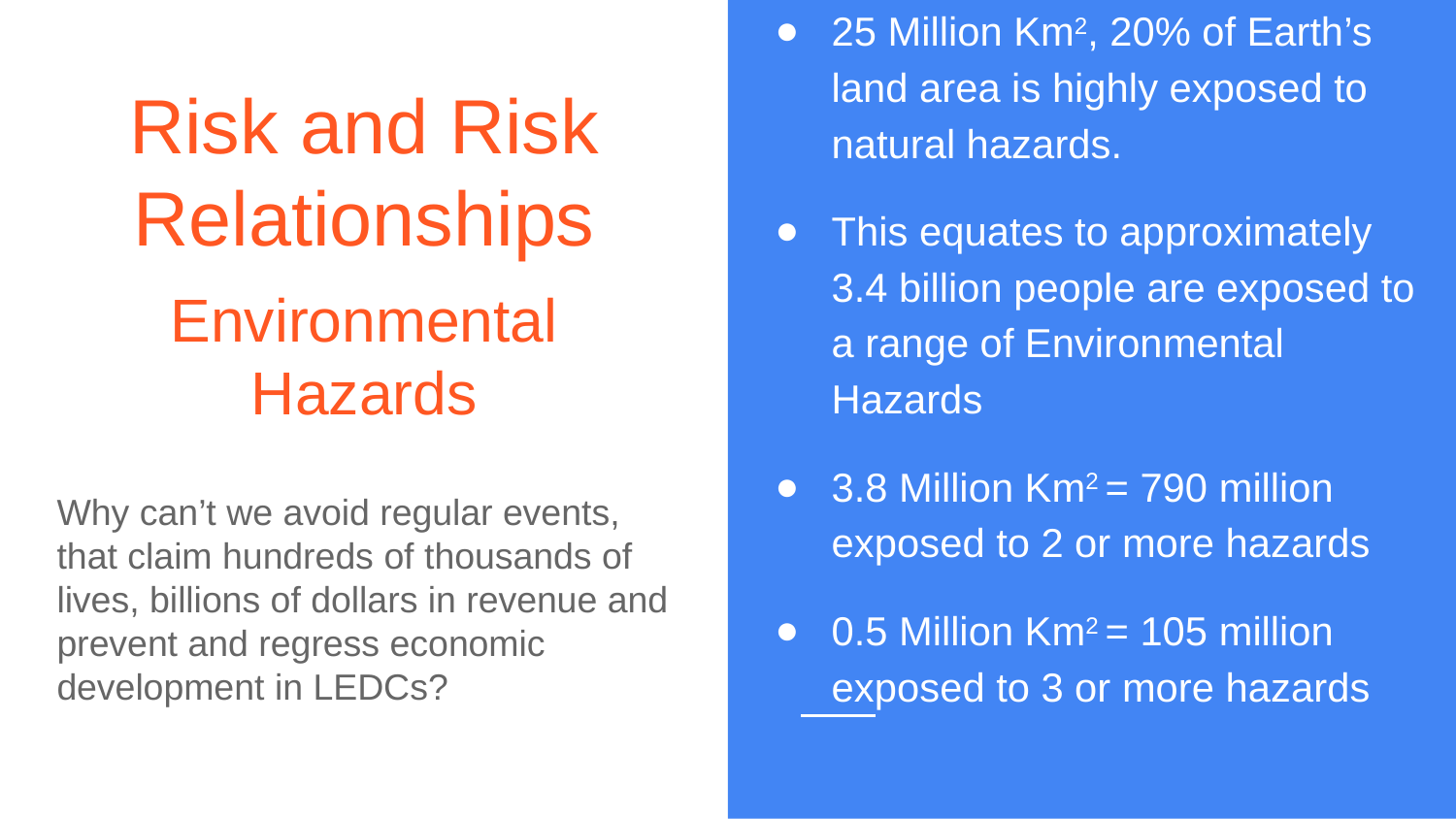

# Risk and Risk Relationships

Environmental Hazards
25 Million Km2, 20% of Earth’s land area is highly exposed to natural hazards.
This equates to approximately 3.4 billion people are exposed to a range of Environmental Hazards
3.8 Million Km2 = 790 million exposed to 2 or more hazards
0.5 Million Km2 = 105 million exposed to 3 or more hazards

Why can’t we avoid regular events, that claim hundreds of thousands of lives, billions of dollars in revenue and prevent and regress economic development in LEDCs?